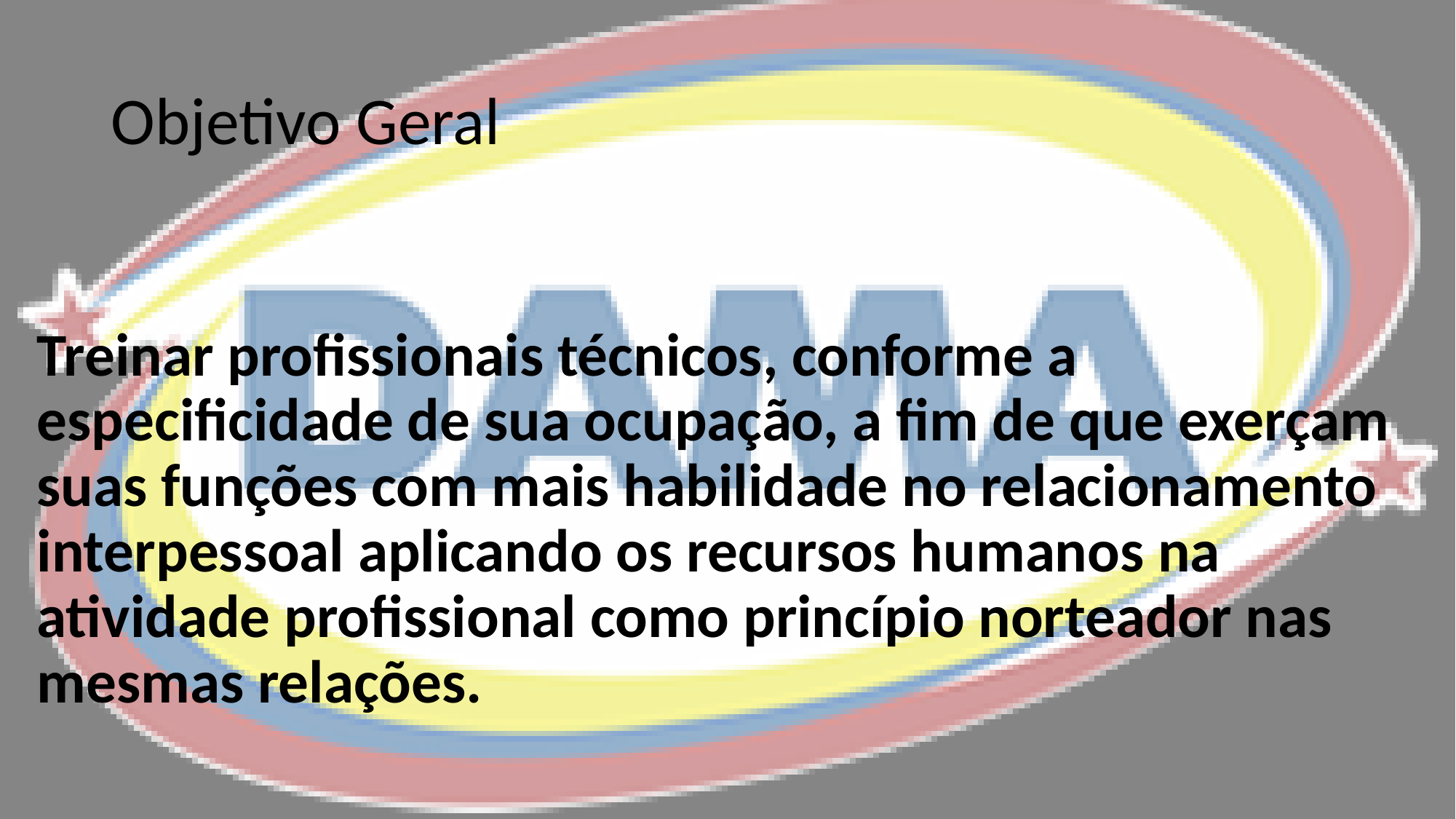

# Objetivo Geral
Treinar profissionais técnicos, conforme a especificidade de sua ocupação, a fim de que exerçam suas funções com mais habilidade no relacionamento interpessoal aplicando os recursos humanos na atividade profissional como princípio norteador nas mesmas relações.